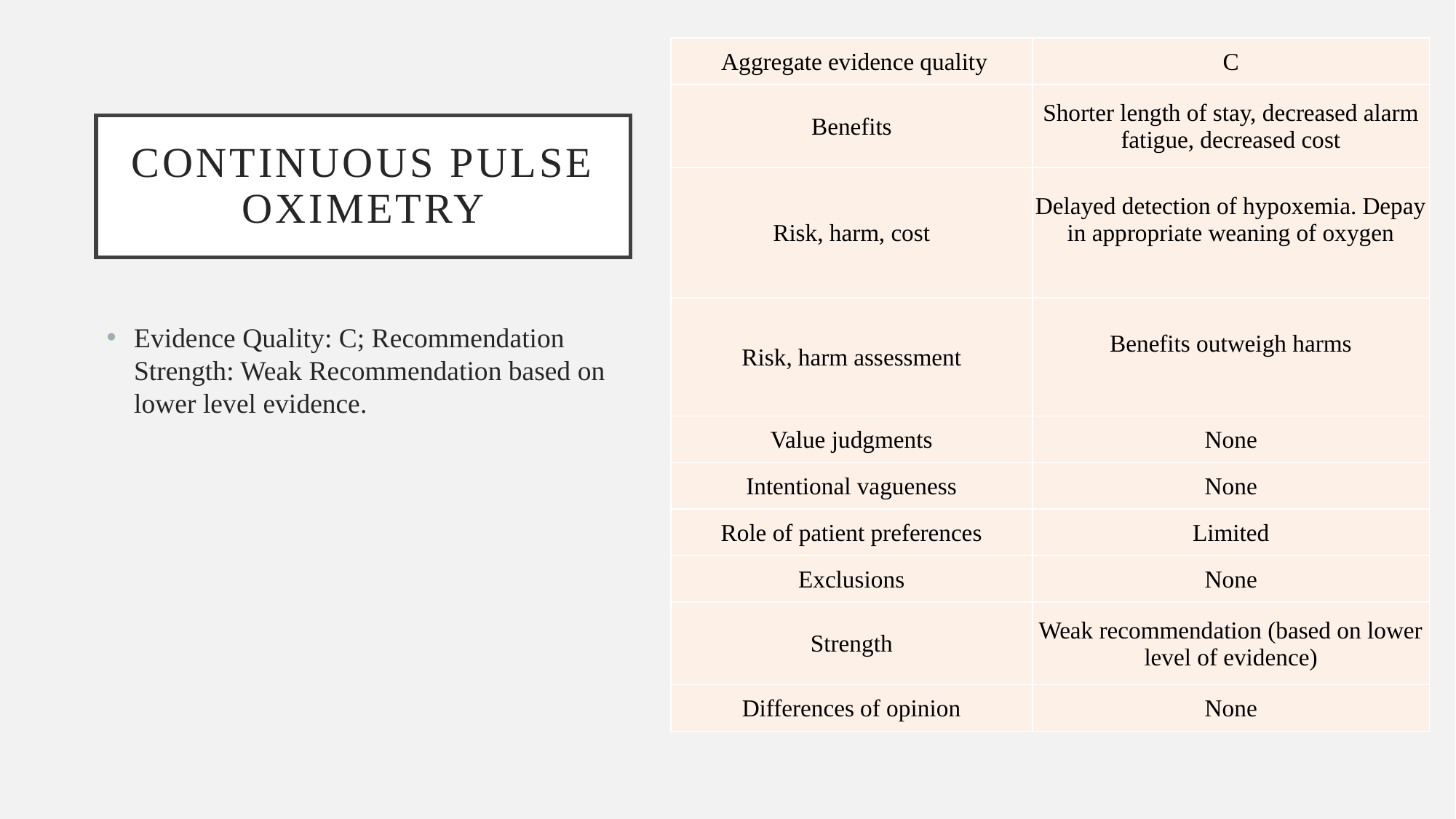

| Aggregate evidence quality | C |
| --- | --- |
| Benefits | Shorter length of stay, decreased alarm fatigue, decreased cost |
| Risk, harm, cost | Delayed detection of hypoxemia. Depay in appropriate weaning of oxygen |
| Risk, harm assessment | Benefits outweigh harms |
| Value judgments | None |
| Intentional vagueness | None |
| Role of patient preferences | Limited |
| Exclusions | None |
| Strength | Weak recommendation (based on lower level of evidence) |
| Differences of opinion | None |
# Continuous Pulse Oximetry

Evidence Quality: C; Recommendation Strength: Weak Recommendation based on lower level evidence.